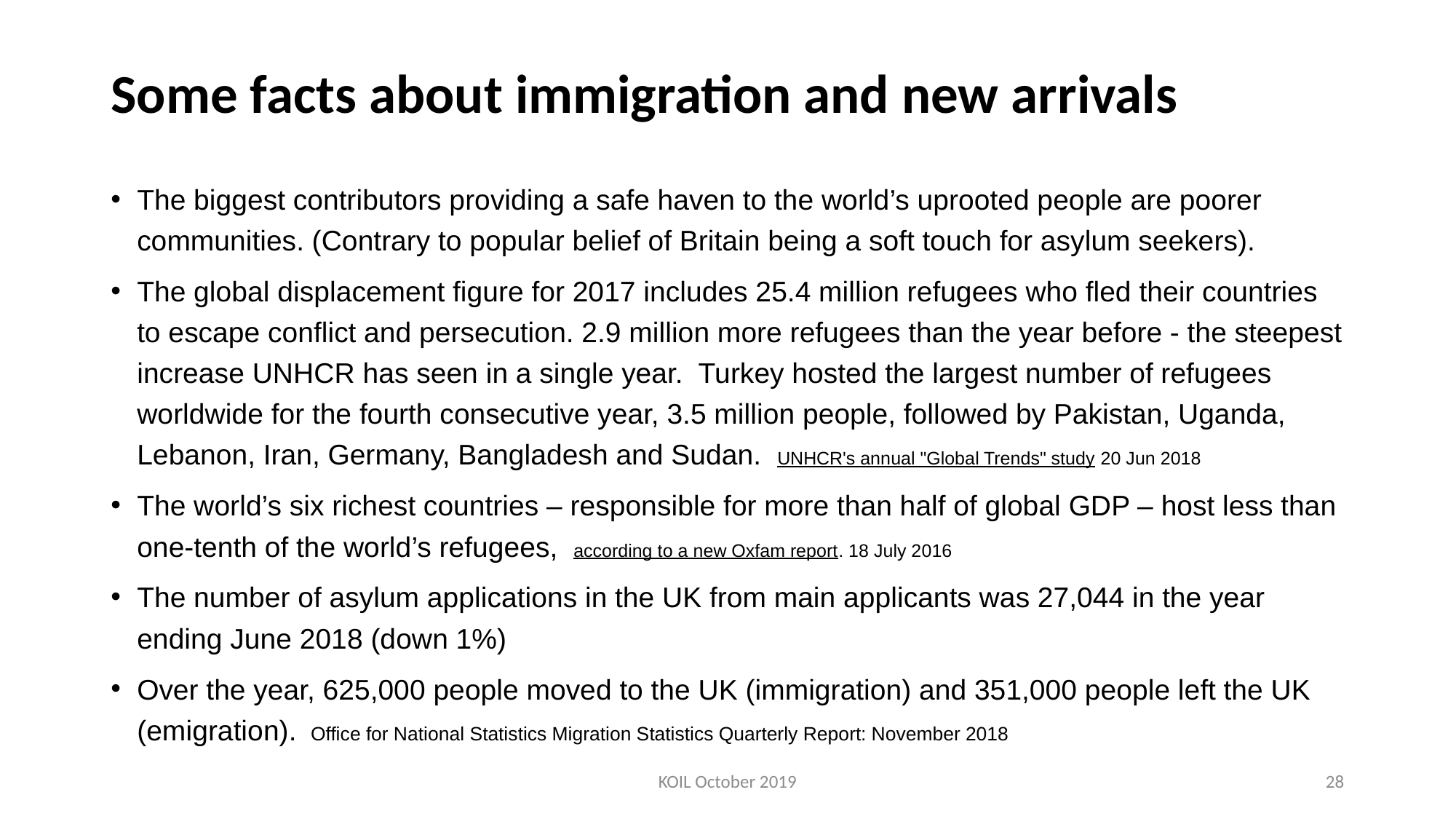

# Some facts about immigration and new arrivals
The biggest contributors providing a safe haven to the world’s uprooted people are poorer communities. (Contrary to popular belief of Britain being a soft touch for asylum seekers).
The global displacement figure for 2017 includes 25.4 million refugees who fled their countries to escape conflict and persecution. 2.9 million more refugees than the year before - the steepest increase UNHCR has seen in a single year.  Turkey hosted the largest number of refugees worldwide for the fourth consecutive year, 3.5 million people, followed by Pakistan, Uganda, Lebanon, Iran, Germany, Bangladesh and Sudan.  UNHCR's annual "Global Trends" study 20 Jun 2018
The world’s six richest countries – responsible for more than half of global GDP – host less than one-tenth of the world’s refugees,  according to a new Oxfam report. 18 July 2016
The number of asylum applications in the UK from main applicants was 27,044 in the year ending June 2018 (down 1%)
Over the year, 625,000 people moved to the UK (immigration) and 351,000 people left the UK (emigration).  Office for National Statistics Migration Statistics Quarterly Report: November 2018

KOIL October 2019
28